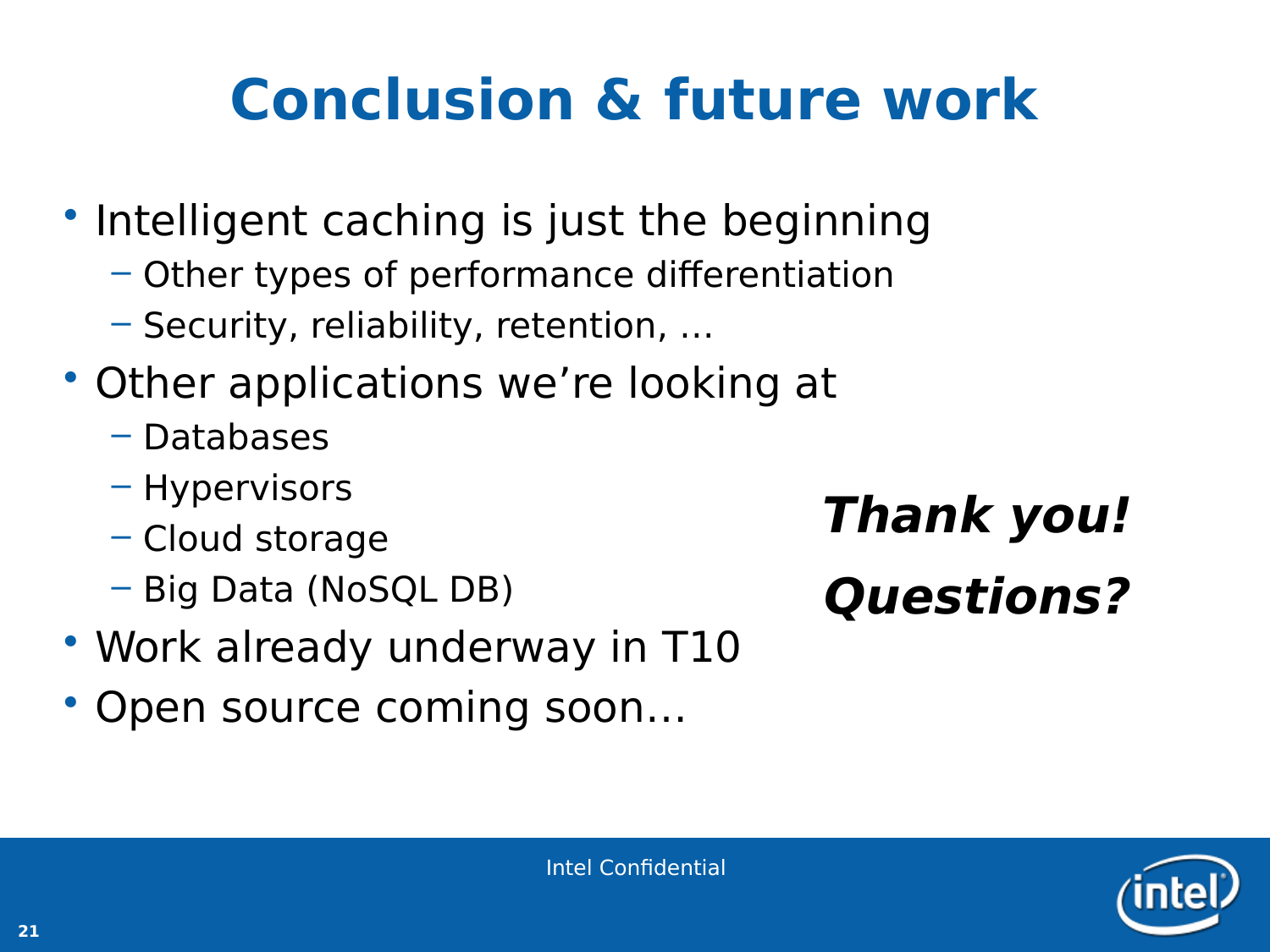

# Conclusion & future work
Intelligent caching is just the beginning
Other types of performance differentiation
Security, reliability, retention, …
Other applications we’re looking at
Databases
Hypervisors
Cloud storage
Big Data (NoSQL DB)
Work already underway in T10
Open source coming soon…
Thank you!

Questions?